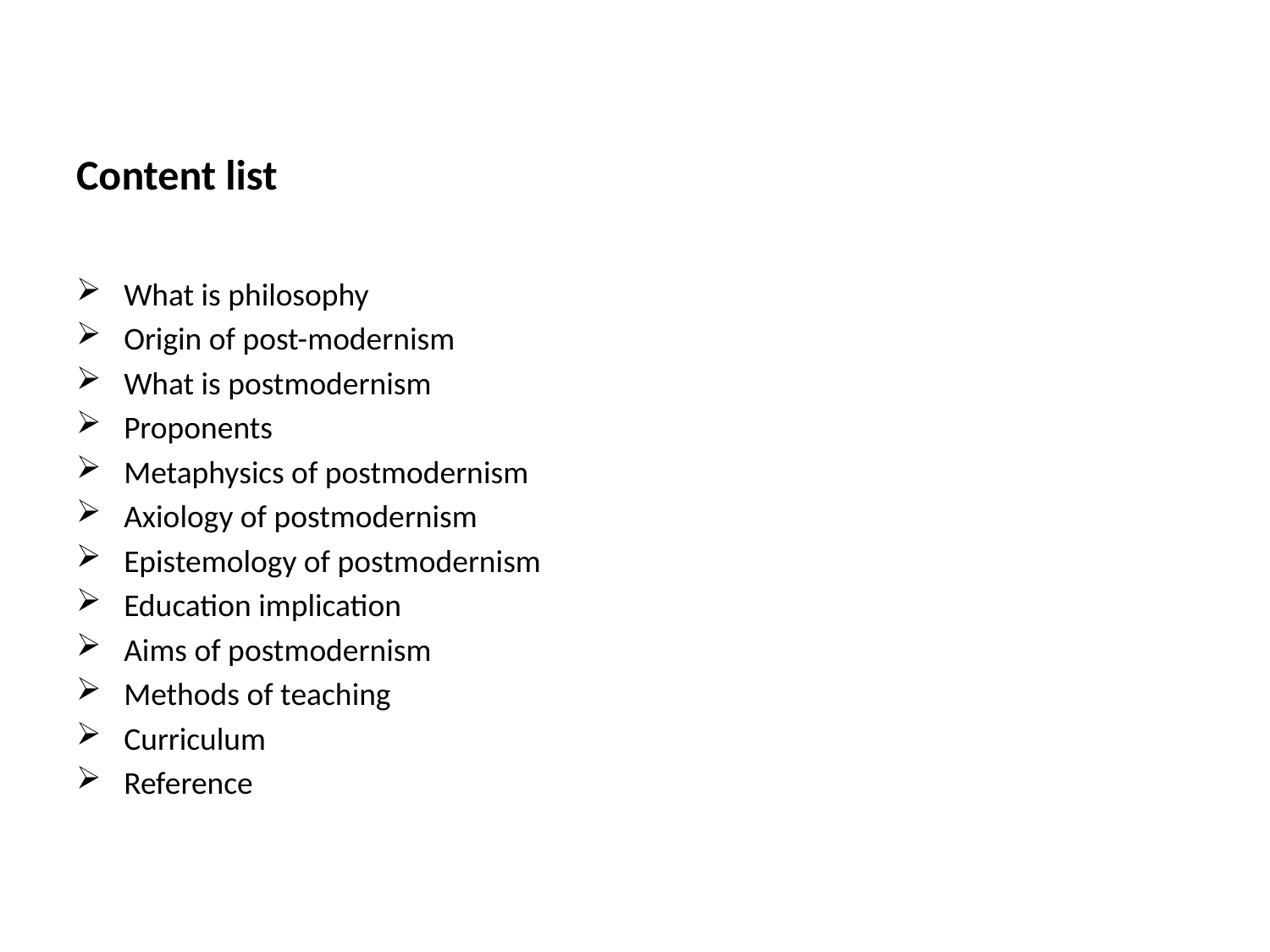

Content list

What is philosophy
Origin of post-modernism
What is postmodernism
Proponents
Metaphysics of postmodernism
Axiology of postmodernism
Epistemology of postmodernism
Education implication
Aims of postmodernism
Methods of teaching
Curriculum
Reference